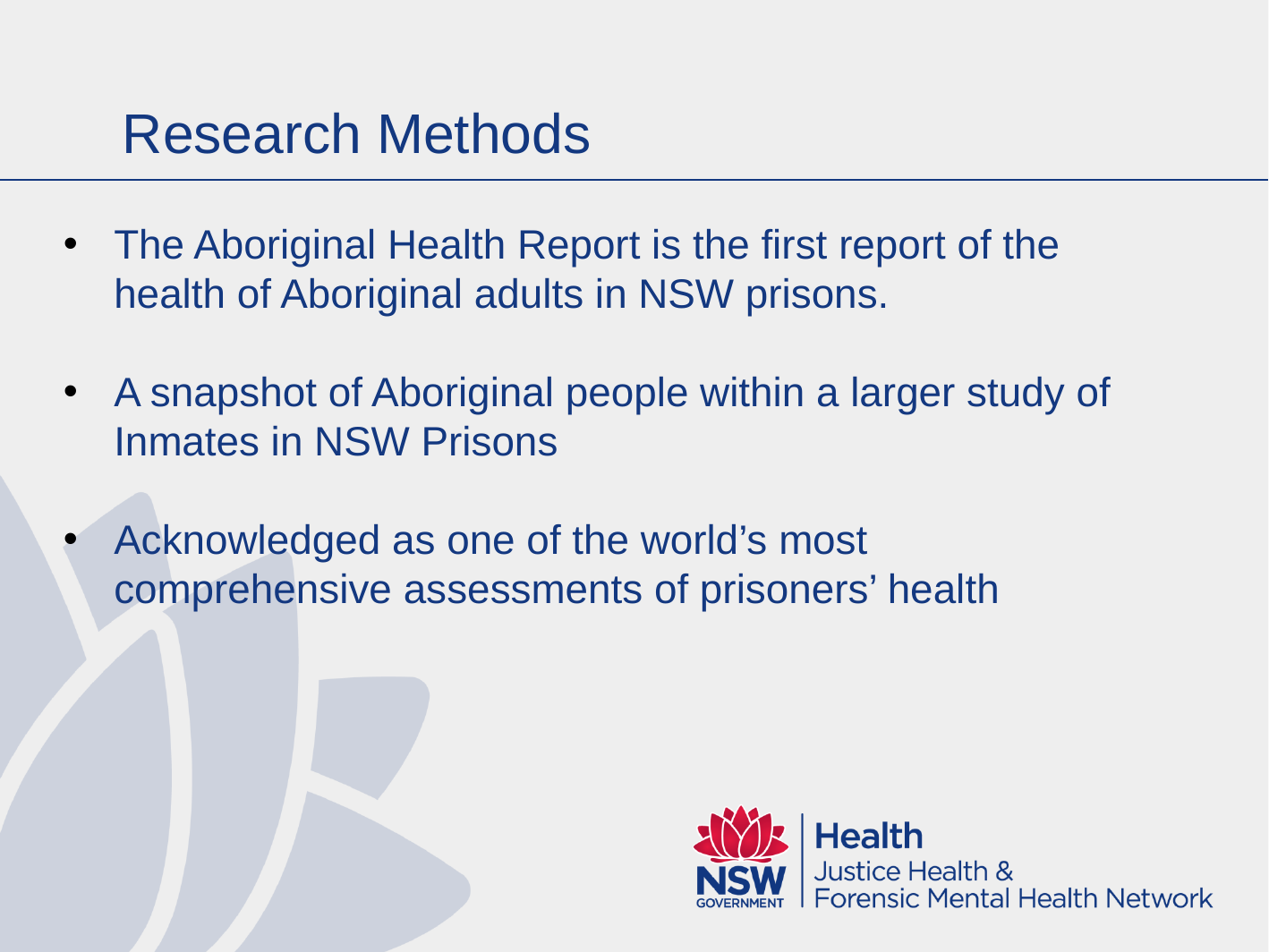

# Research Methods
The Aboriginal Health Report is the first report of the health of Aboriginal adults in NSW prisons.

A snapshot of Aboriginal people within a larger study of Inmates in NSW Prisons

Acknowledged as one of the world’s most comprehensive assessments of prisoners’ health